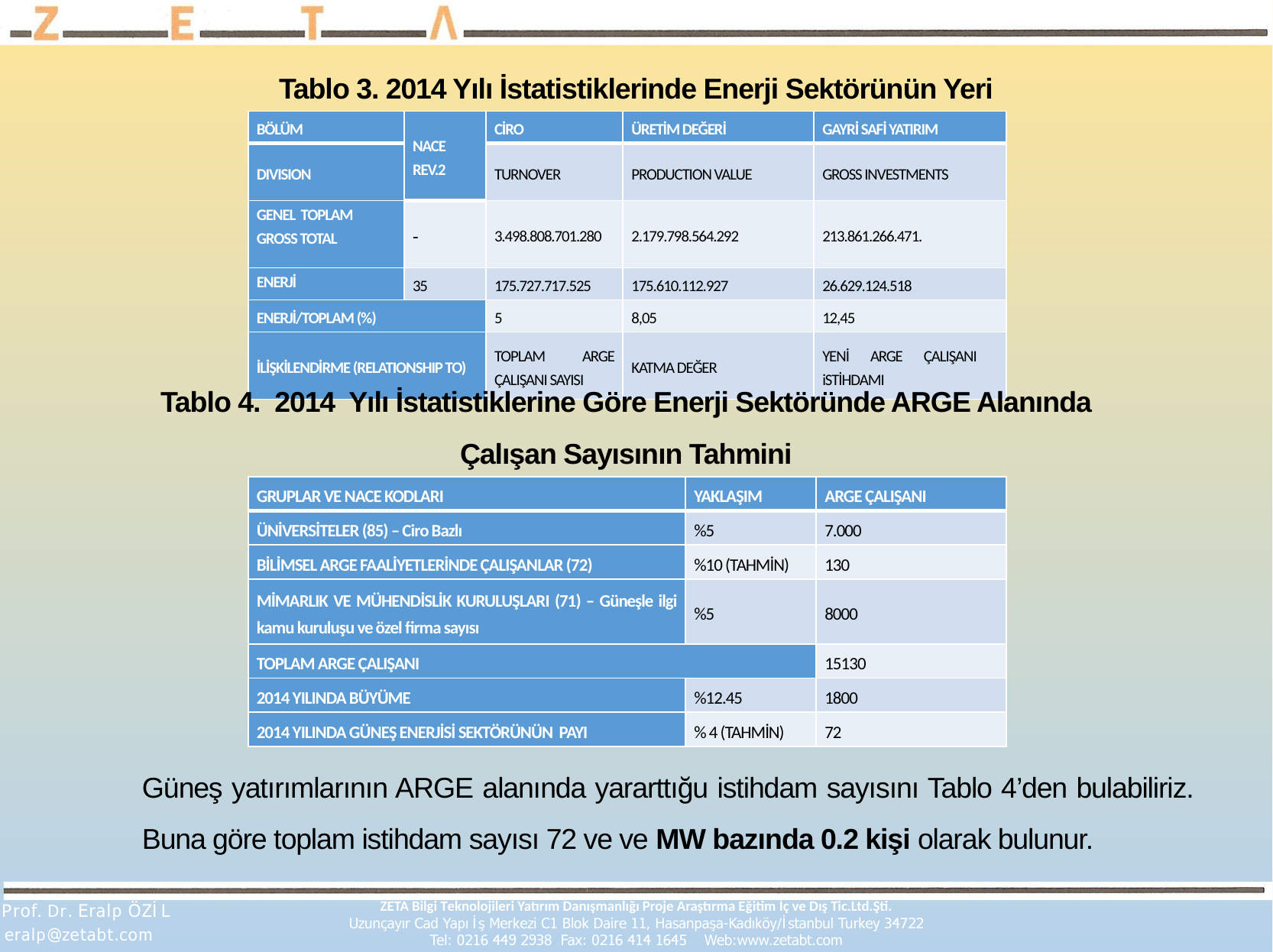

Tablo 3. 2014 Yılı İstatistiklerinde Enerji Sektörünün Yeri
| BÖLÜM | NACE REV.2 | CİRO | ÜRETİM DEĞERİ | GAYRİ SAFİ YATIRIM |
| --- | --- | --- | --- | --- |
| DIVISION |  | TURNOVER | PRODUCTION VALUE | GROSS INVESTMENTS |
| GENEL TOPLAM GROSS TOTAL | - | 3.498.808.701.280 | 2.179.798.564.292 | 213.861.266.471. |
| ENERJİ | 35 | 175.727.717.525 | 175.610.112.927 | 26.629.124.518 |
| ENERJİ/TOPLAM (%) |  | 5 | 8,05 | 12,45 |
| İLİŞKİLENDİRME (RELATIONSHIP TO) |  | TOPLAM ARGE ÇALIŞANI SAYISI | KATMA DEĞER | YENİ ARGE ÇALIŞANI iSTİHDAMI |
Tablo 4.  2014  Yılı İstatistiklerine Göre Enerji Sektöründe ARGE Alanında
Çalışan Sayısının Tahmini
| GRUPLAR VE NACE KODLARI | YAKLAŞIM | ARGE ÇALIŞANI |
| --- | --- | --- |
| ÜNİVERSİTELER (85) – Ciro Bazlı | %5 | 7.000 |
| BİLİMSEL ARGE FAALİYETLERİNDE ÇALIŞANLAR (72) | %10 (TAHMİN) | 130 |
| MİMARLIK VE MÜHENDİSLİK KURULUŞLARI (71) – Güneşle ilgi kamu kuruluşu ve özel firma sayısı | %5 | 8000 |
| TOPLAM ARGE ÇALIŞANI |  | 15130 |
| 2014 YILINDA BÜYÜME | %12.45 | 1800 |
| 2014 YILINDA GÜNEŞ ENERJİSİ SEKTÖRÜNÜN PAYI | % 4 (TAHMİN) | 72 |
Güneş yatırımlarının ARGE alanında yararttığu istihdam sayısını Tablo 4’den bulabiliriz. Buna göre toplam istihdam sayısı 72 ve ve MW bazında 0.2 kişi olarak bulunur.